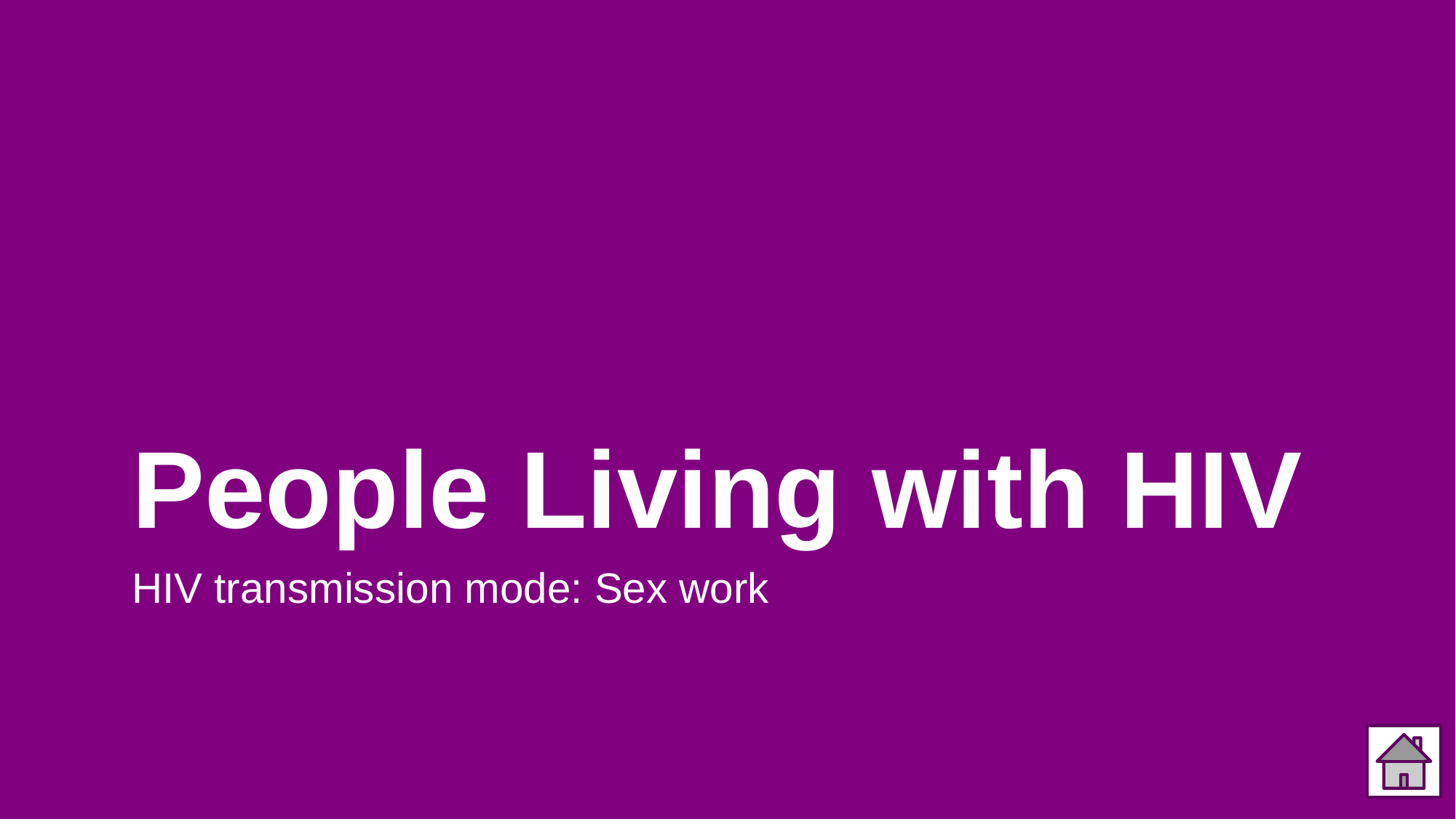

# People Living with HIV
HIV transmission mode: Sex work